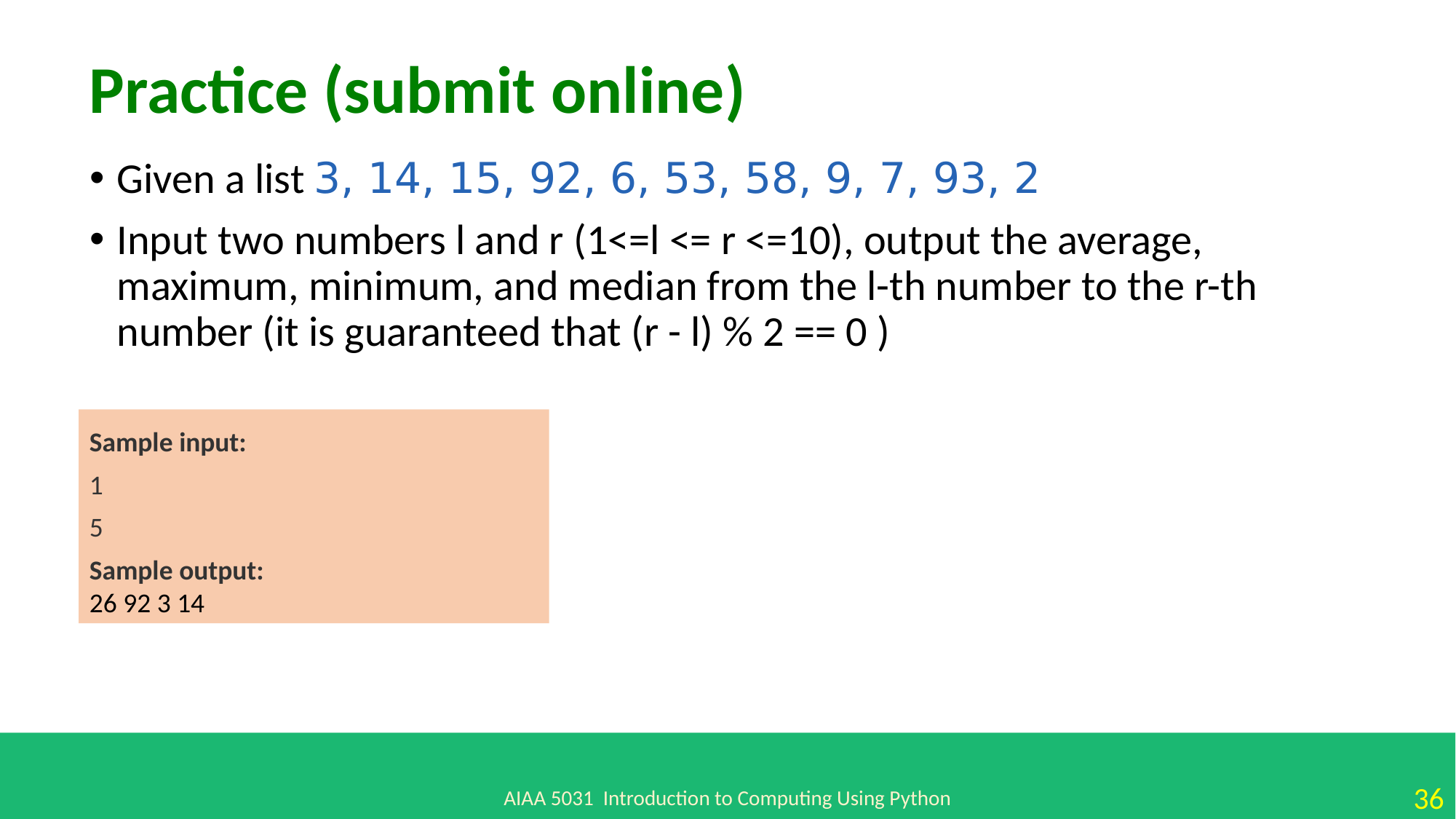

Practice (submit online)
Given a list 3, 14, 15, 92, 6, 53, 58, 9, 7, 93, 2
Input two numbers l and r (1<=l <= r <=10), output the average, maximum, minimum, and median from the l-th number to the r-th number (it is guaranteed that (r - l) % 2 == 0 )
Sample input:
1
5
Sample output:
26 92 3 14
AIAA 5031  Introduction to Computing Using Python
36